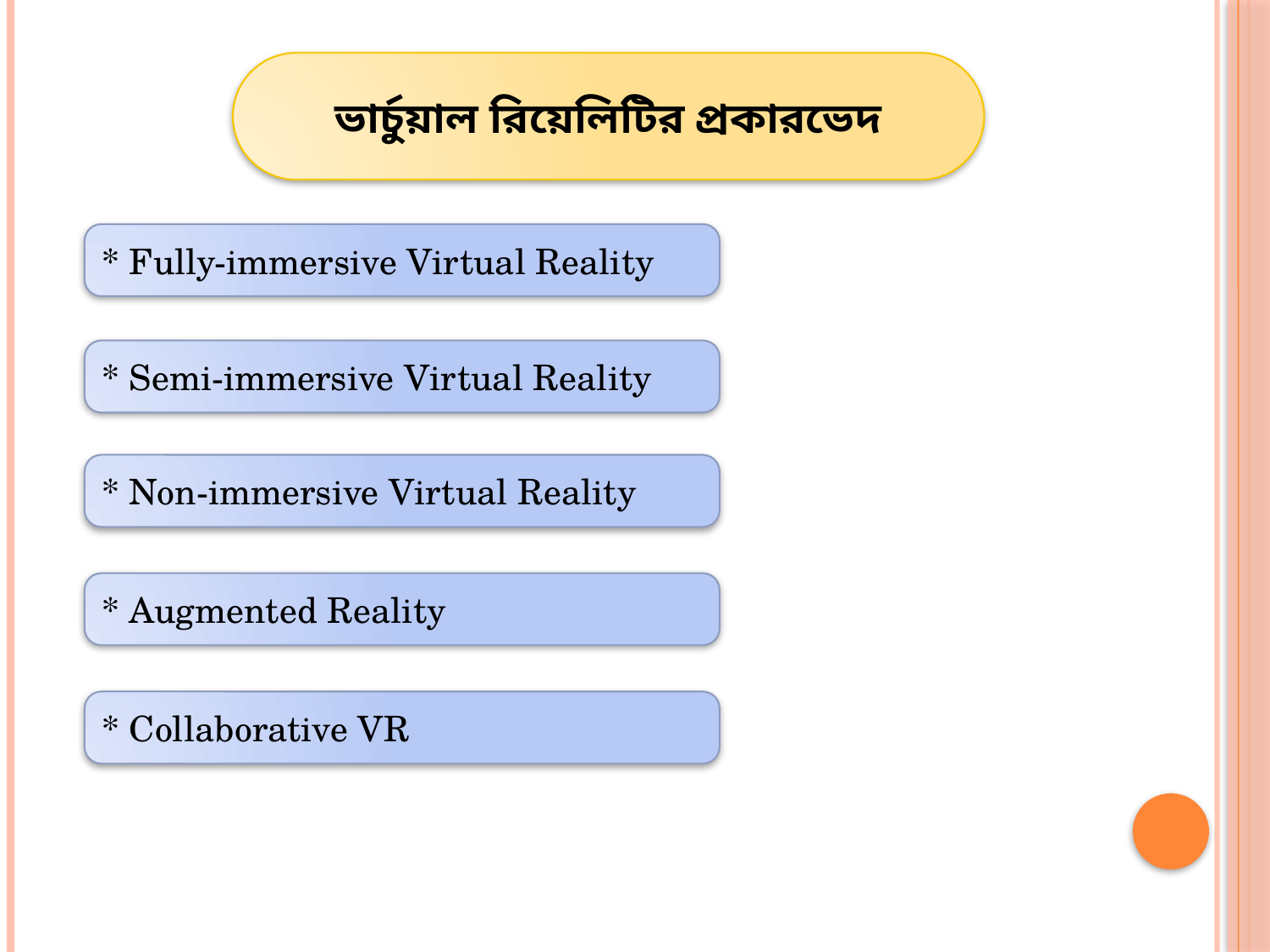

ভার্চুয়াল রিয়েলিটির প্রকারভেদ
* Fully-immersive Virtual Reality
* Semi-immersive Virtual Reality
* Non-immersive Virtual Reality
* Augmented Reality
* Collaborative VR